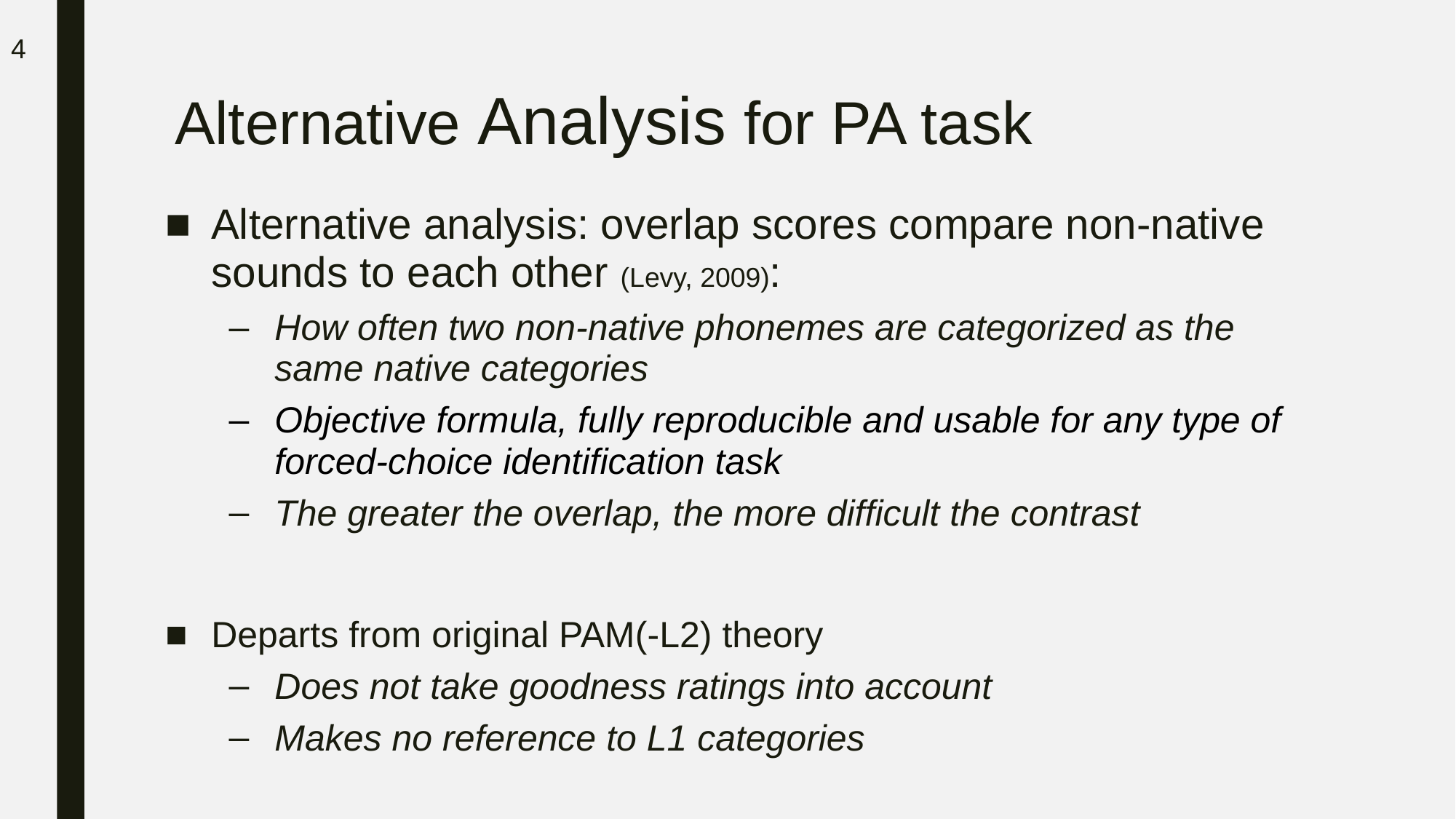

4
# Alternative Analysis for PA task
Alternative analysis: overlap scores compare non-native sounds to each other (Levy, 2009):
How often two non-native phonemes are categorized as the same native categories
Objective formula, fully reproducible and usable for any type of forced-choice identification task
The greater the overlap, the more difficult the contrast

Departs from original PAM(-L2) theory
Does not take goodness ratings into account
Makes no reference to L1 categories